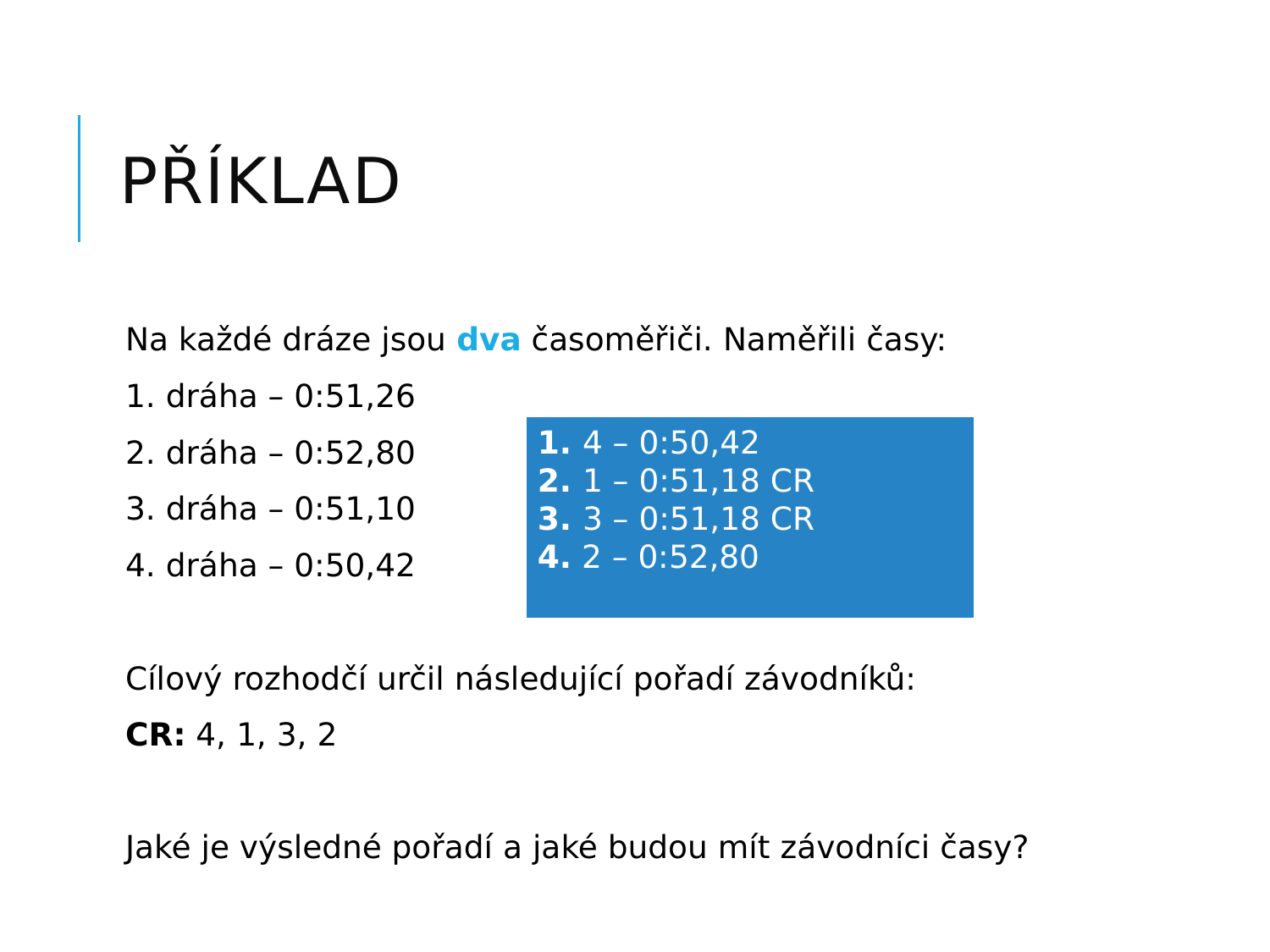

# PŘÍKLAD
Na každé dráze jsou dva časoměřiči. Naměřili časy:
1. dráha – 0:51,26
2. dráha – 0:52,80
3. dráha – 0:51,10
4. dráha – 0:50,42

Cílový rozhodčí určil následující pořadí závodníků:
CR: 4, 1, 3, 2

Jaké je výsledné pořadí a jaké budou mít závodníci časy?
1. 4 – 0:50,42
2. 1 – 0:51,18 CR
3. 3 – 0:51,18 CR
4. 2 – 0:52,80